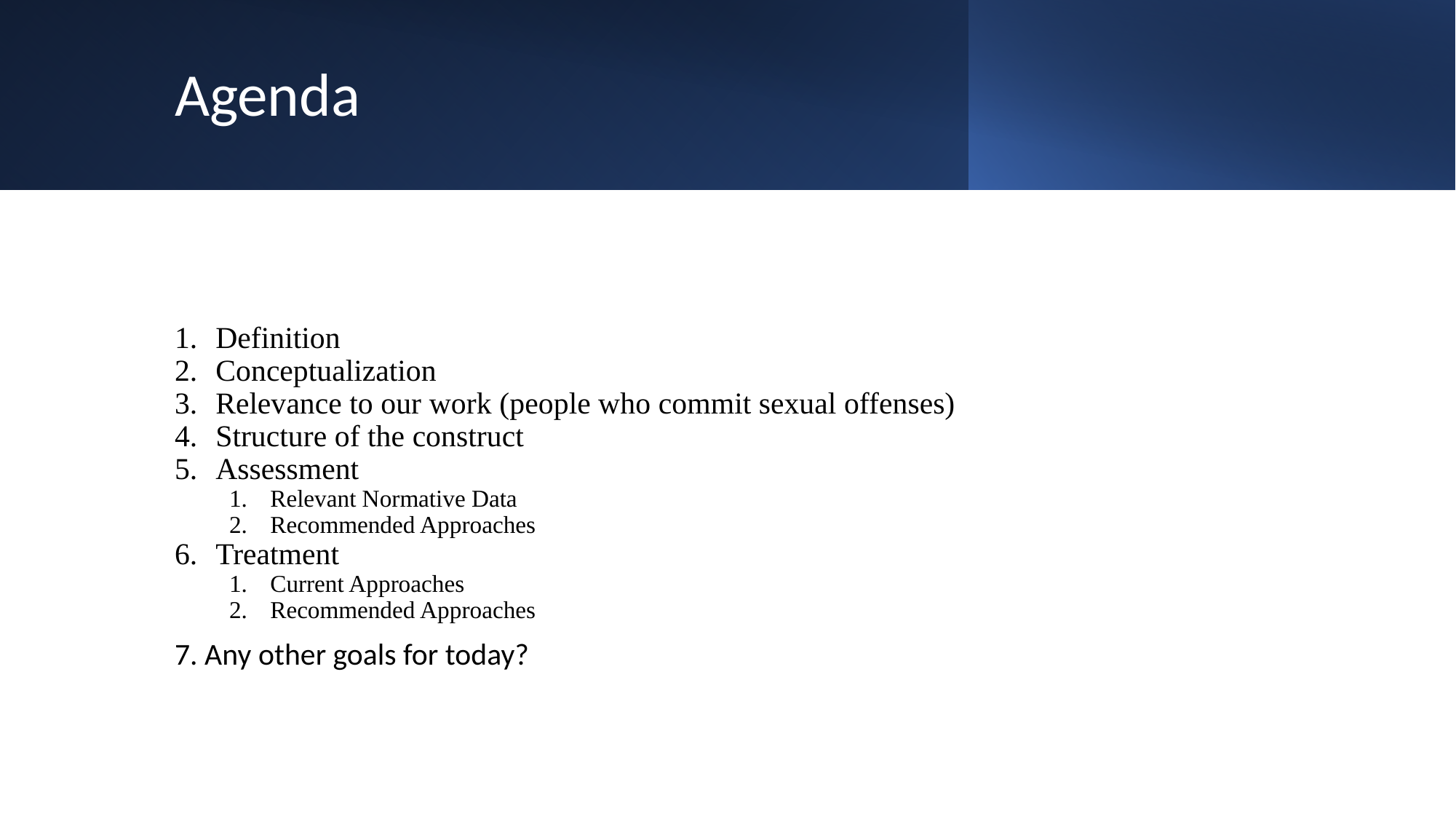

# Agenda
Definition
Conceptualization
Relevance to our work (people who commit sexual offenses)
Structure of the construct
Assessment
Relevant Normative Data
Recommended Approaches
Treatment
Current Approaches
Recommended Approaches
7. Any other goals for today?